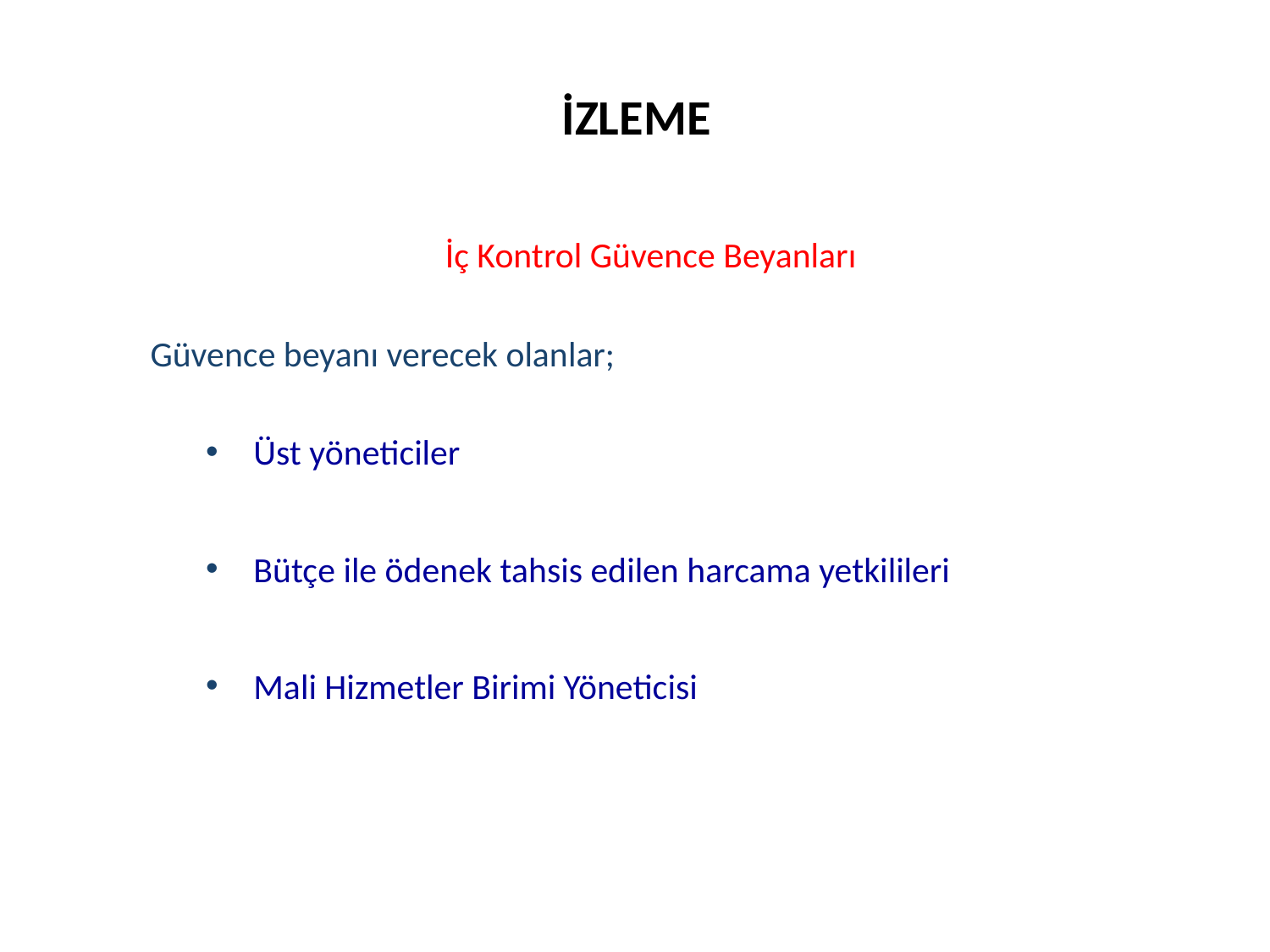

# İZLEME
İç Kontrol Güvence Beyanları

Güvence beyanı verecek olanlar;

Üst yöneticiler

Bütçe ile ödenek tahsis edilen harcama yetkilileri

Mali Hizmetler Birimi Yöneticisi